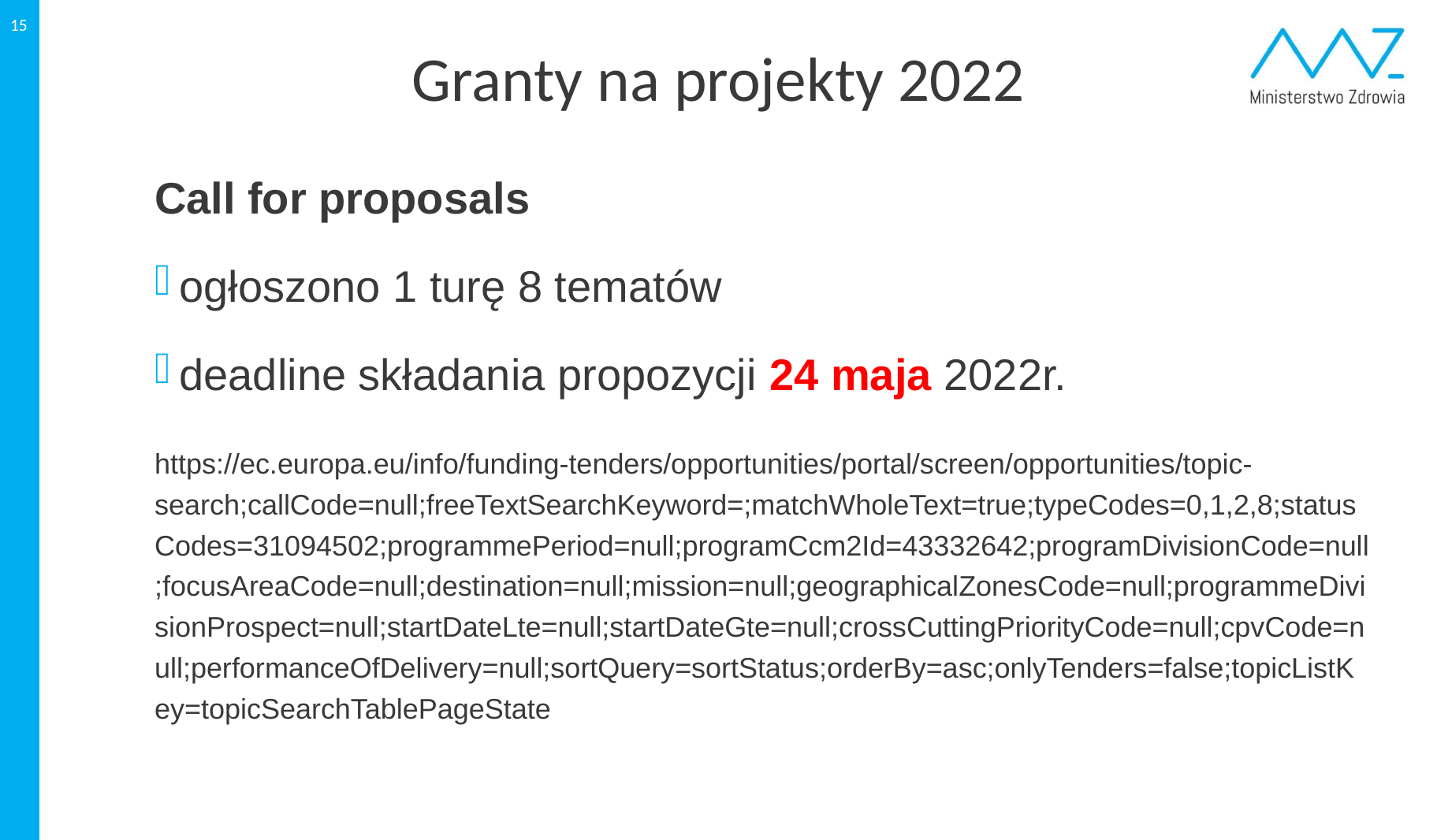

15
# Granty na projekty 2022

Call for proposals
ogłoszono 1 turę 8 tematów
deadline składania propozycji 24 maja 2022r.

https://ec.europa.eu/info/funding-tenders/opportunities/portal/screen/opportunities/topic-search;callCode=null;freeTextSearchKeyword=;matchWholeText=true;typeCodes=0,1,2,8;statusCodes=31094502;programmePeriod=null;programCcm2Id=43332642;programDivisionCode=null;focusAreaCode=null;destination=null;mission=null;geographicalZonesCode=null;programmeDivisionProspect=null;startDateLte=null;startDateGte=null;crossCuttingPriorityCode=null;cpvCode=null;performanceOfDelivery=null;sortQuery=sortStatus;orderBy=asc;onlyTenders=false;topicListKey=topicSearchTablePageState